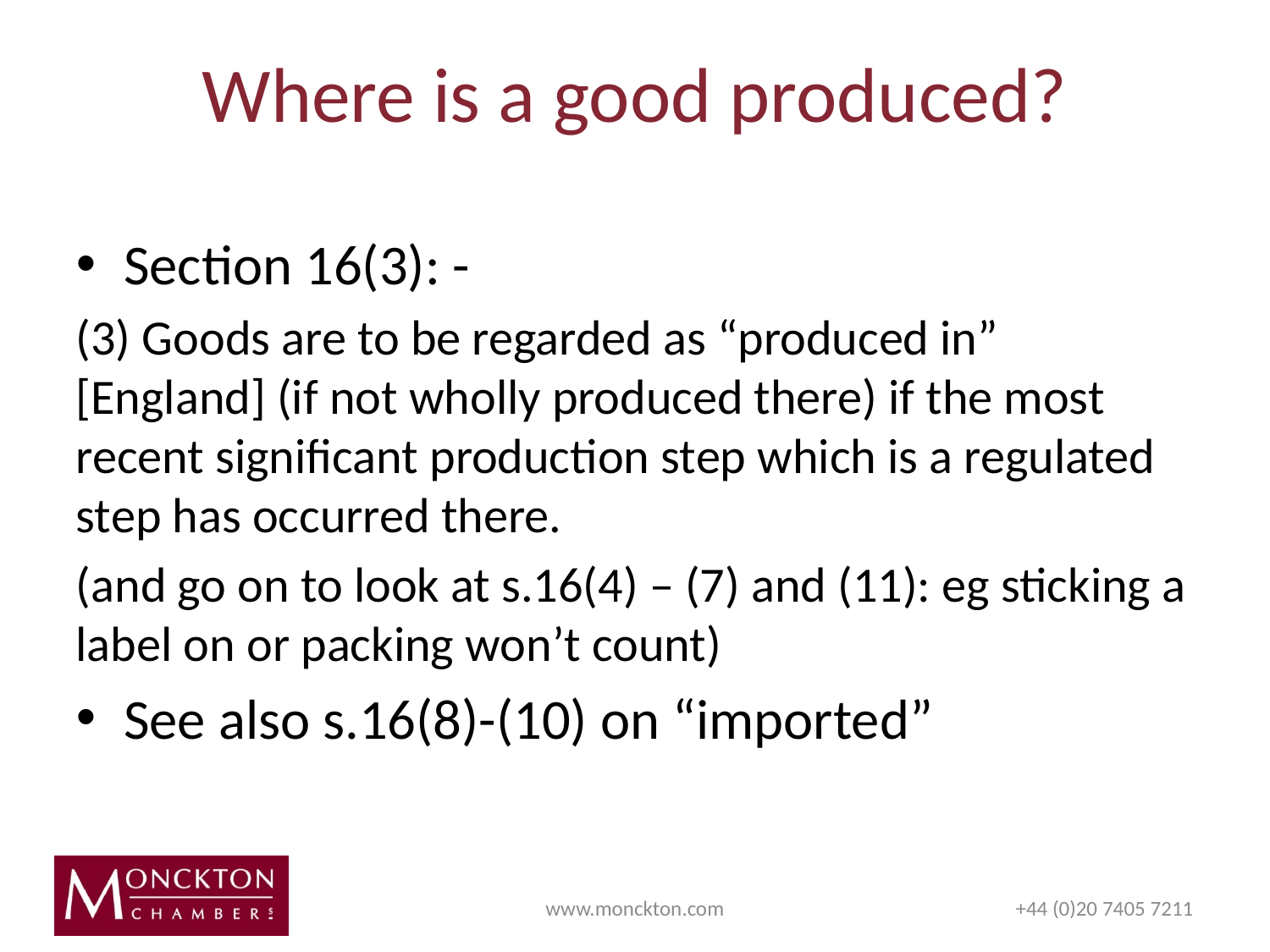

# Where is a good produced?
Section 16(3): -
(3) Goods are to be regarded as “produced in” [England] (if not wholly produced there) if the most recent significant production step which is a regulated step has occurred there.
(and go on to look at s.16(4) – (7) and (11): eg sticking a label on or packing won’t count)
See also s.16(8)-(10) on “imported”
www.monckton.com
+44 (0)20 7405 7211